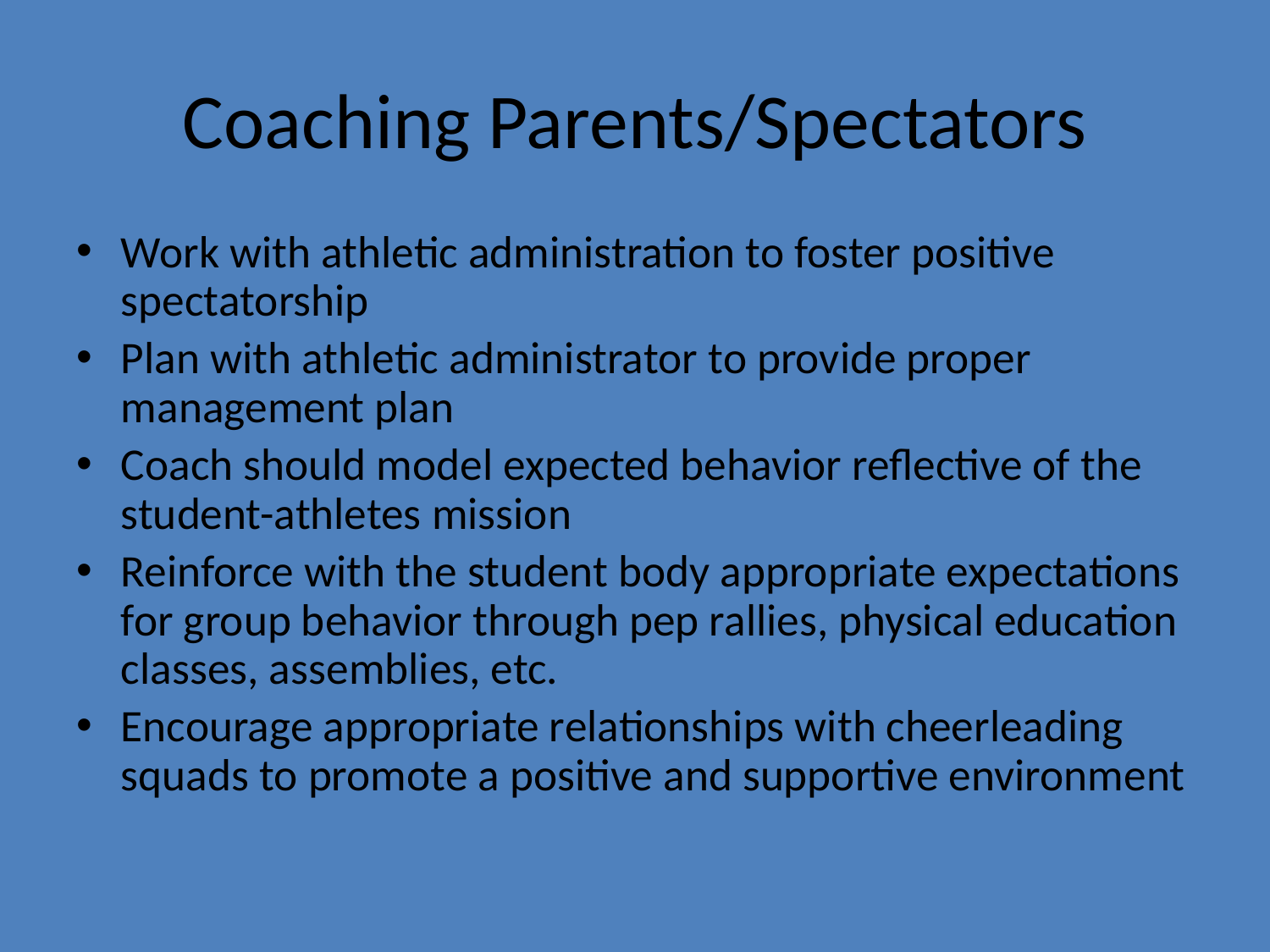

# Coaching Parents/Spectators
Work with athletic administration to foster positive spectatorship
Plan with athletic administrator to provide proper management plan
Coach should model expected behavior reflective of the student-athletes mission
Reinforce with the student body appropriate expectations for group behavior through pep rallies, physical education classes, assemblies, etc.
Encourage appropriate relationships with cheerleading squads to promote a positive and supportive environment